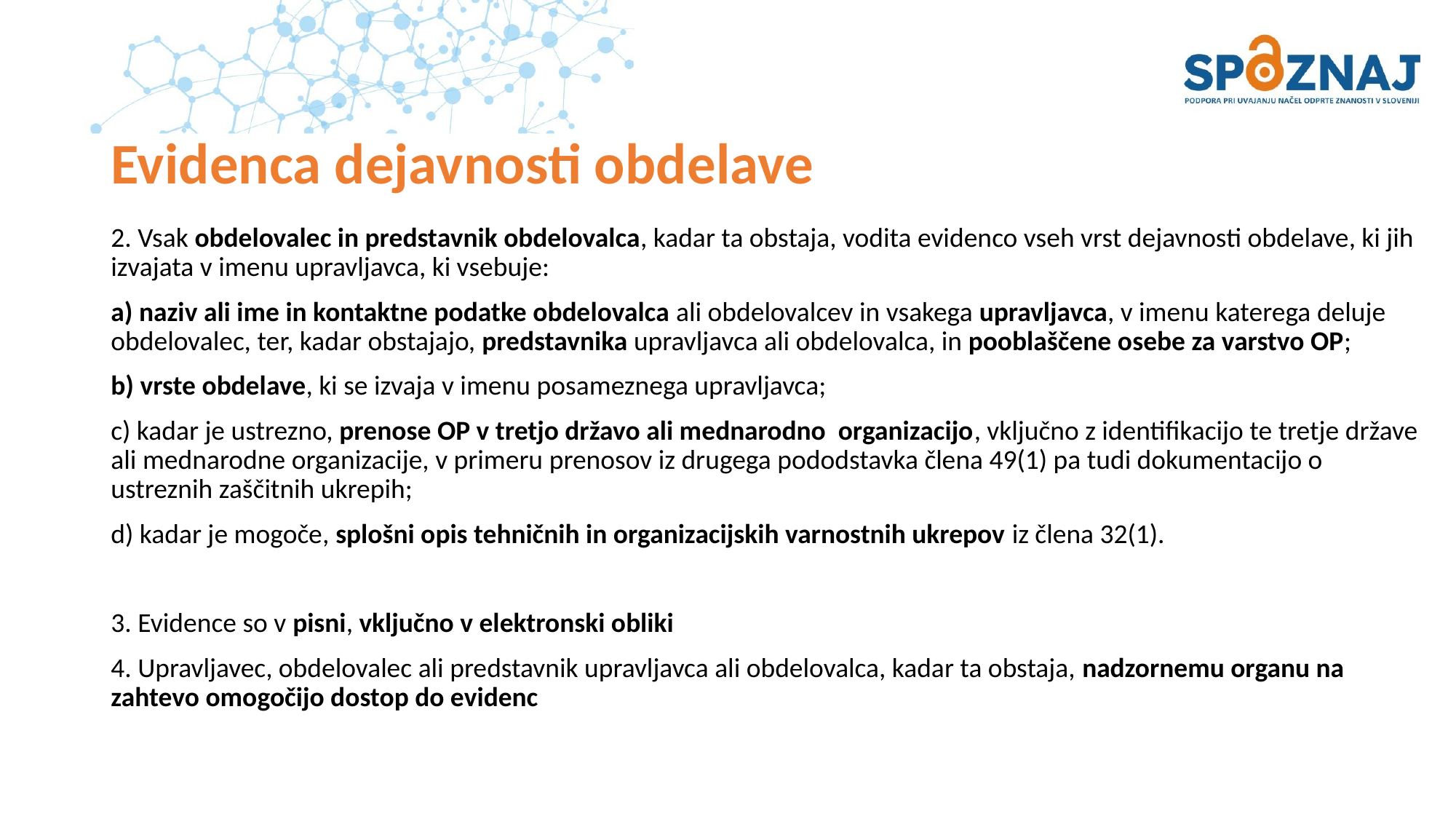

# Evidenca dejavnosti obdelave
2. Vsak obdelovalec in predstavnik obdelovalca, kadar ta obstaja, vodita evidenco vseh vrst dejavnosti obdelave, ki jih izvajata v imenu upravljavca, ki vsebuje:
a) naziv ali ime in kontaktne podatke obdelovalca ali obdelovalcev in vsakega upravljavca, v imenu katerega deluje obdelovalec, ter, kadar obstajajo, predstavnika upravljavca ali obdelovalca, in pooblaščene osebe za varstvo OP;
b) vrste obdelave, ki se izvaja v imenu posameznega upravljavca;
c) kadar je ustrezno, prenose OP v tretjo državo ali mednarodno  organizacijo, vključno z identifikacijo te tretje države ali mednarodne organizacije, v primeru prenosov iz drugega pododstavka člena 49(1) pa tudi dokumentacijo o ustreznih zaščitnih ukrepih;
d) kadar je mogoče, splošni opis tehničnih in organizacijskih varnostnih ukrepov iz člena 32(1).

3. Evidence so v pisni, vključno v elektronski obliki
4. Upravljavec, obdelovalec ali predstavnik upravljavca ali obdelovalca, kadar ta obstaja, nadzornemu organu na zahtevo omogočijo dostop do evidenc